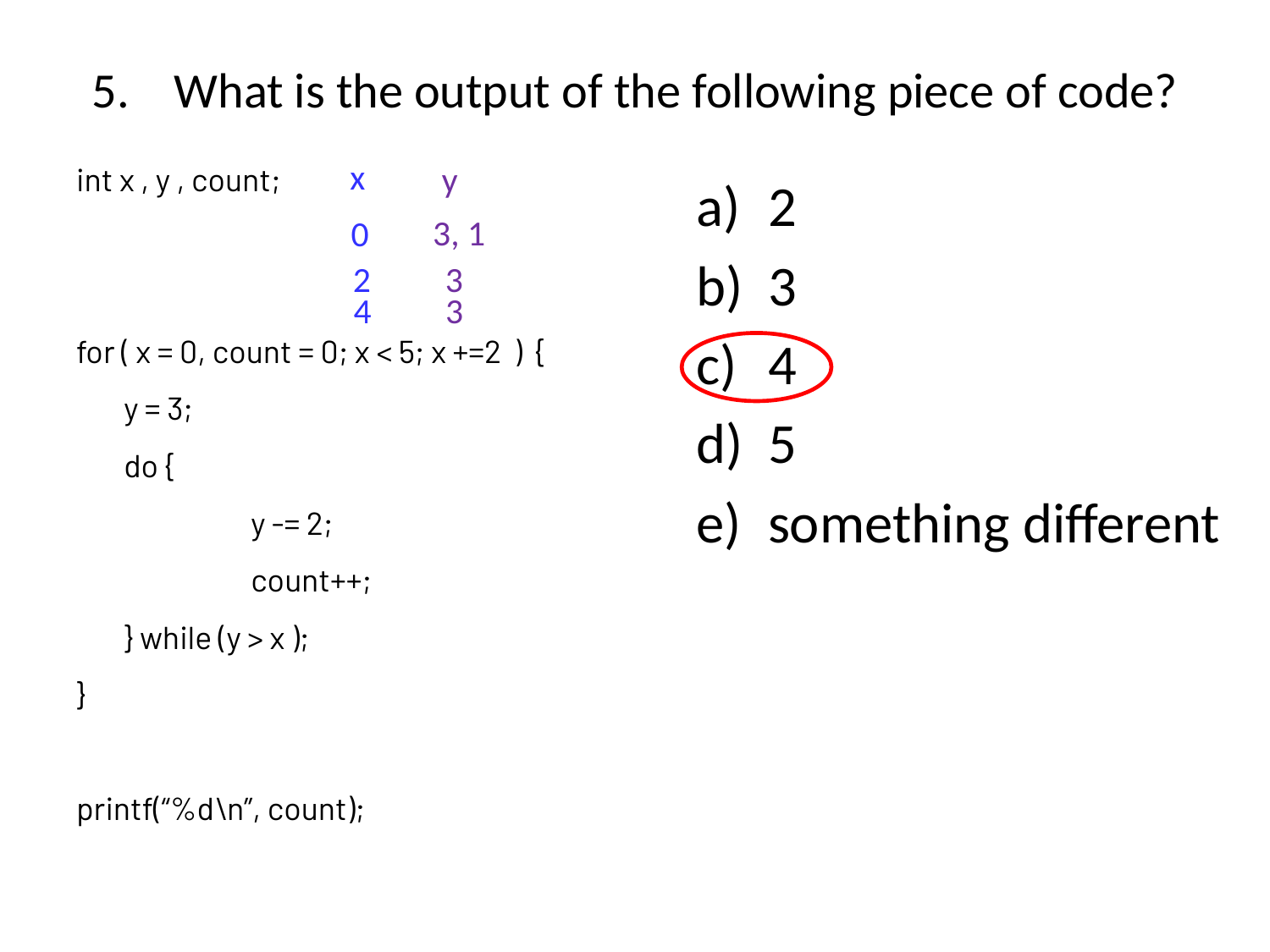

# 5.    What is the output of the following piece of code?
int x , y , count;

for ( x = 0, count = 0; x < 5; x +=2  )  {
	y = 3;
	do {
		y -= 2;
		count++;
	} while (y > x );
}

printf(“%d\n”, count);
x
y
2
3
4
5
something different
3, 1
0
2
3
4
3